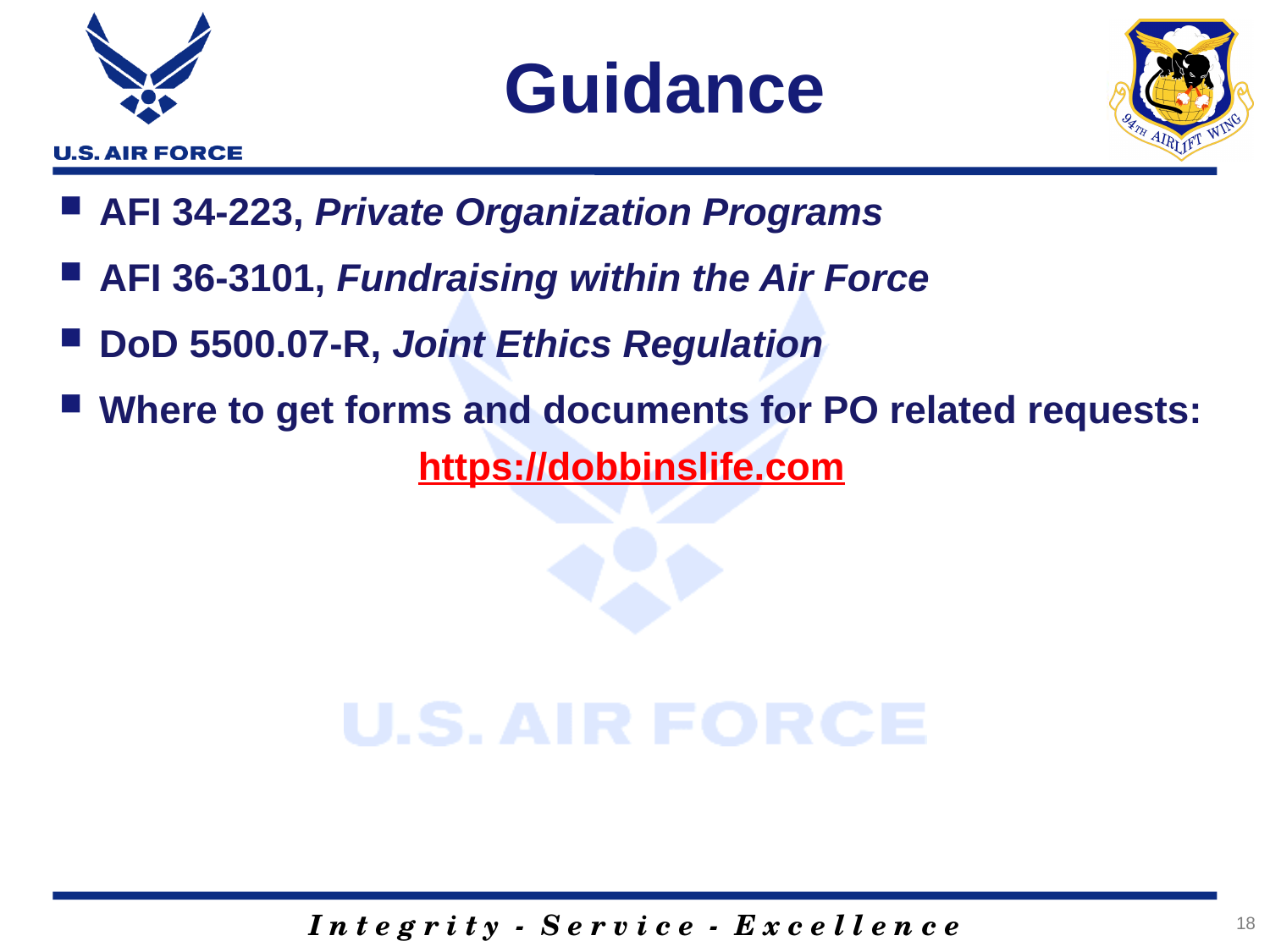

# Guidance
AFI 34-223, Private Organization Programs
AFI 36-3101, Fundraising within the Air Force
DoD 5500.07-R, Joint Ethics Regulation
Where to get forms and documents for PO related requests:
https://dobbinslife.com

18